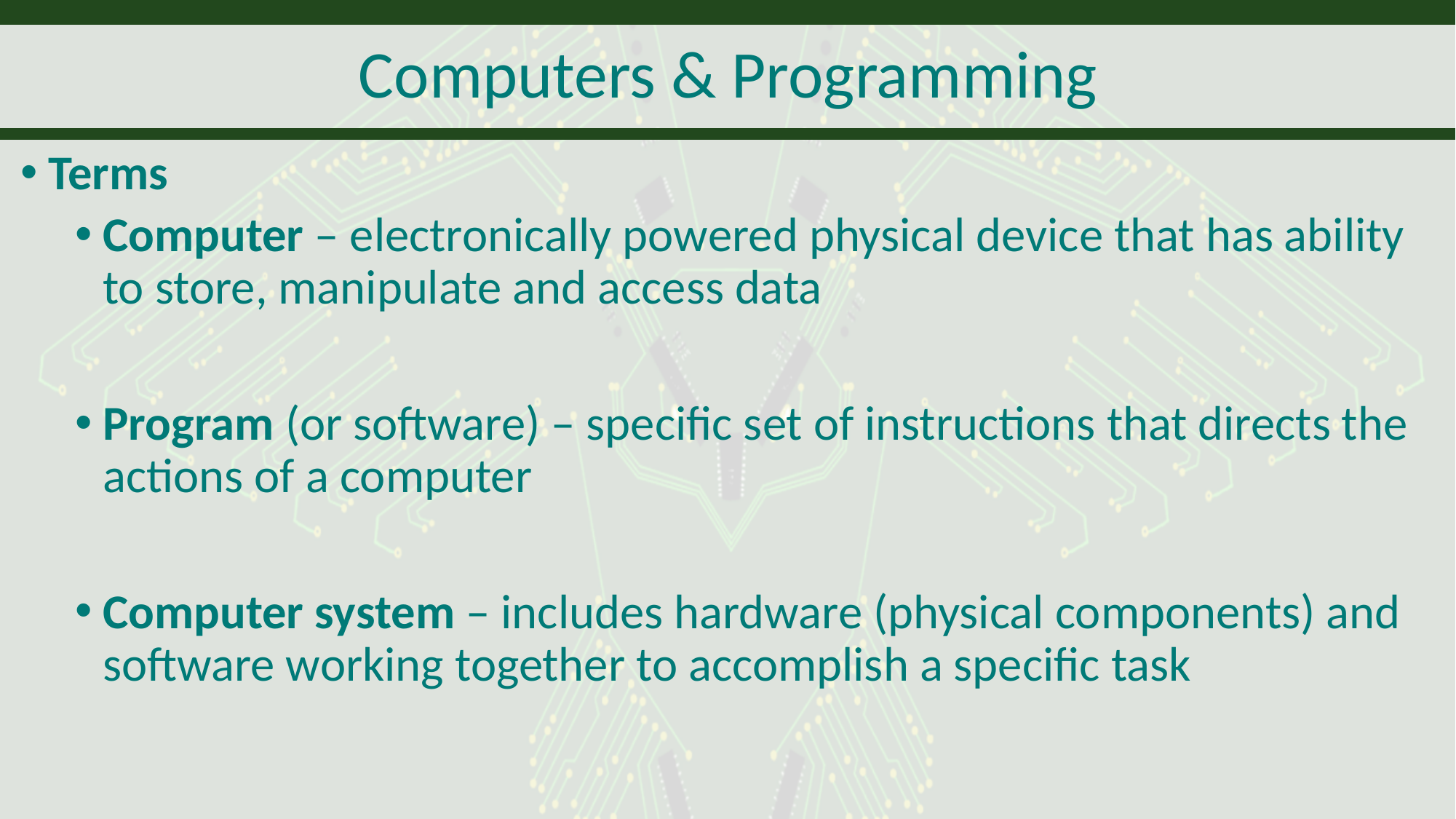

# Computers & Programming
Terms
Computer – electronically powered physical device that has ability to store, manipulate and access data

Program (or software) – specific set of instructions that directs the actions of a computer

Computer system – includes hardware (physical components) and software working together to accomplish a specific task